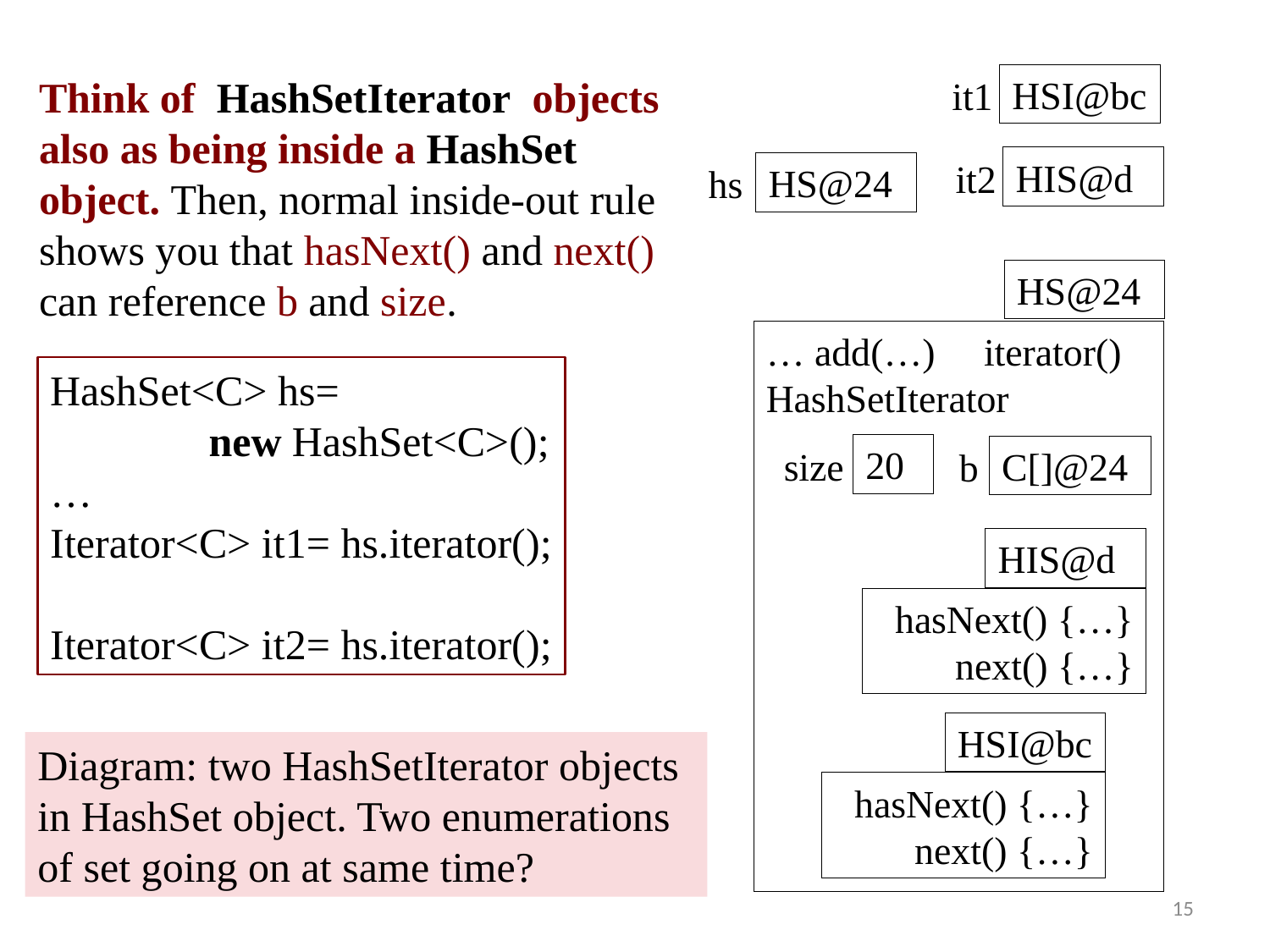

# Think of  HashSetIterator  objects also as being inside a HashSet object. Then, normal inside-out rule shows you that hasNext() and next() can reference b and size.
HSI@bc
it1
HIS@d
hasNext() {…}
next() {…}
HIS@d
it2
HS@24
hs
HS@24
… add(…)     iterator()
HashSetIterator

HashSet<C> hs=
               new HashSet<C>();
…
Iterator<C> it1= hs.iterator();

Iterator<C> it2= hs.iterator();
20
size
C[]@24
b
HSI@bc
Diagram: two HashSetIterator objects in HashSet object. Two enumerations of set going on at same time?
hasNext() {…}
next() {…}
15